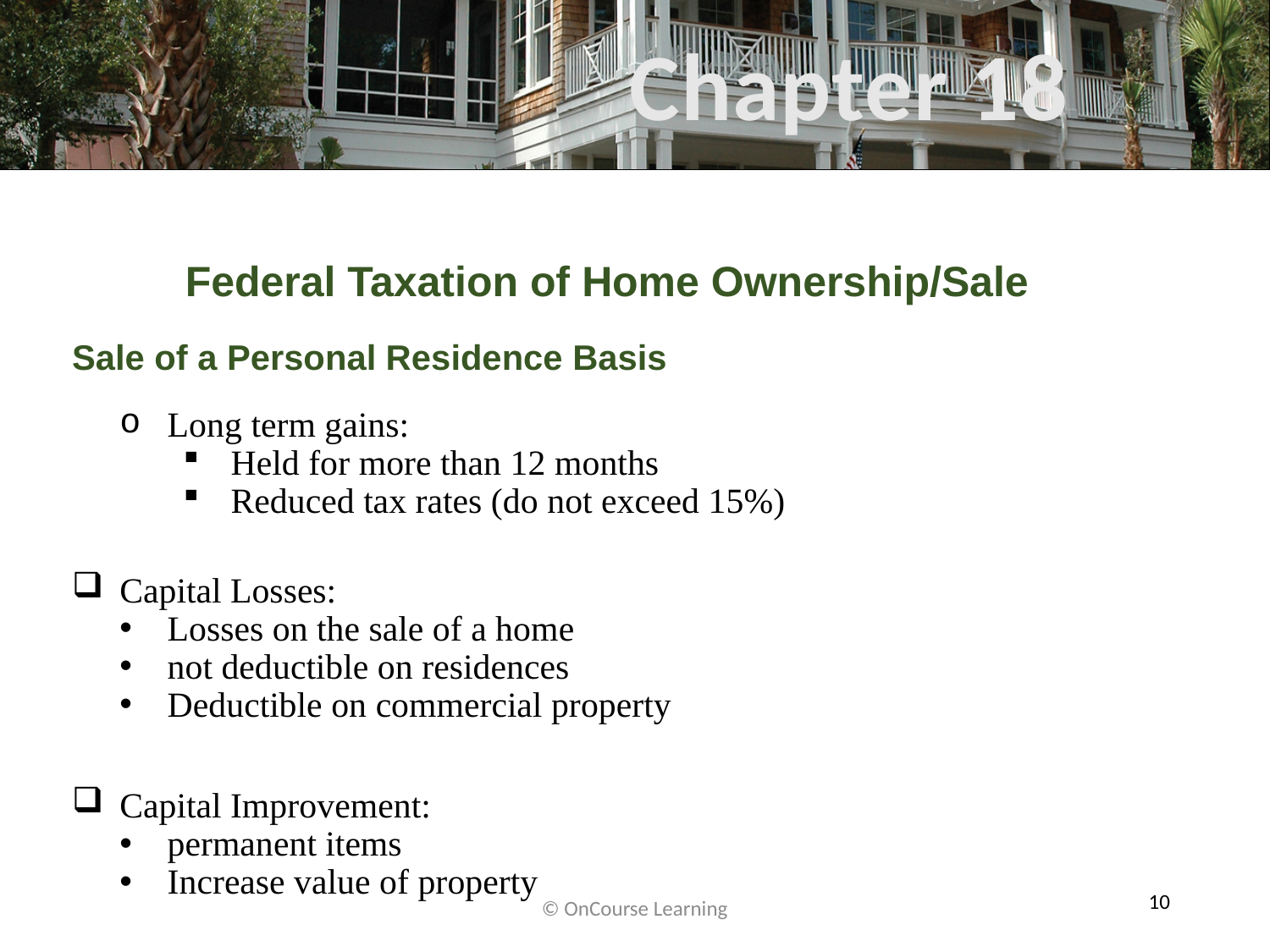

Federal Taxation of Home Ownership/Sale

Sale of a Personal Residence Basis

Long term gains:
Held for more than 12 months
Reduced tax rates (do not exceed 15%)

Capital Losses:
Losses on the sale of a home
not deductible on residences
Deductible on commercial property

Capital Improvement:
permanent items
Increase value of property

© OnCourse Learning
10